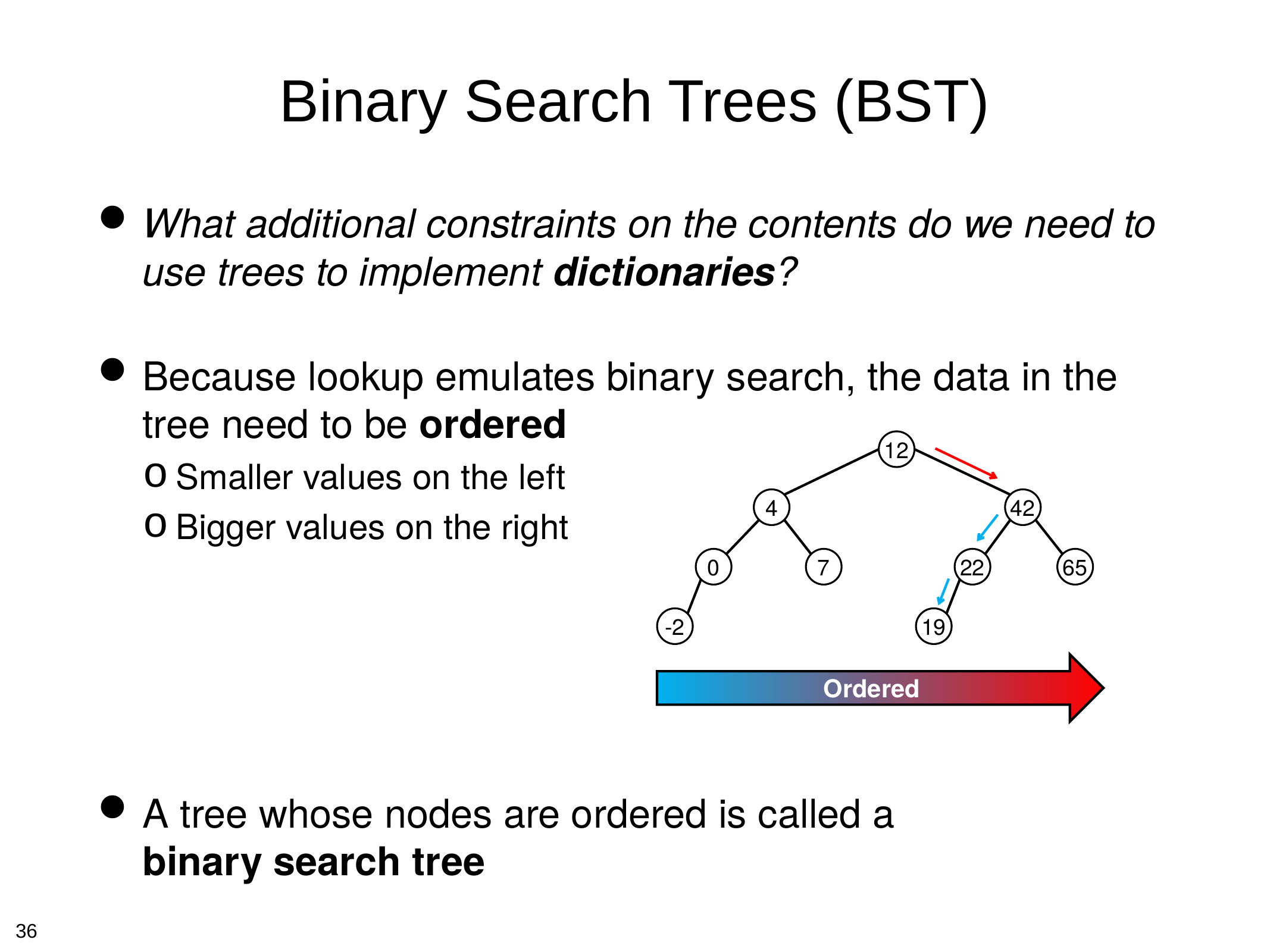

# Binary Search Trees (BST)
What additional constraints on the contents do we need to use trees to implement dictionaries?

Because lookup emulates binary search, the data in the tree need to be ordered
Smaller values on the left
Bigger values on the right

A tree whose nodes are ordered is called a
binary search tree

12
4
42
0
7
22
65
-2
19
Ordered
36